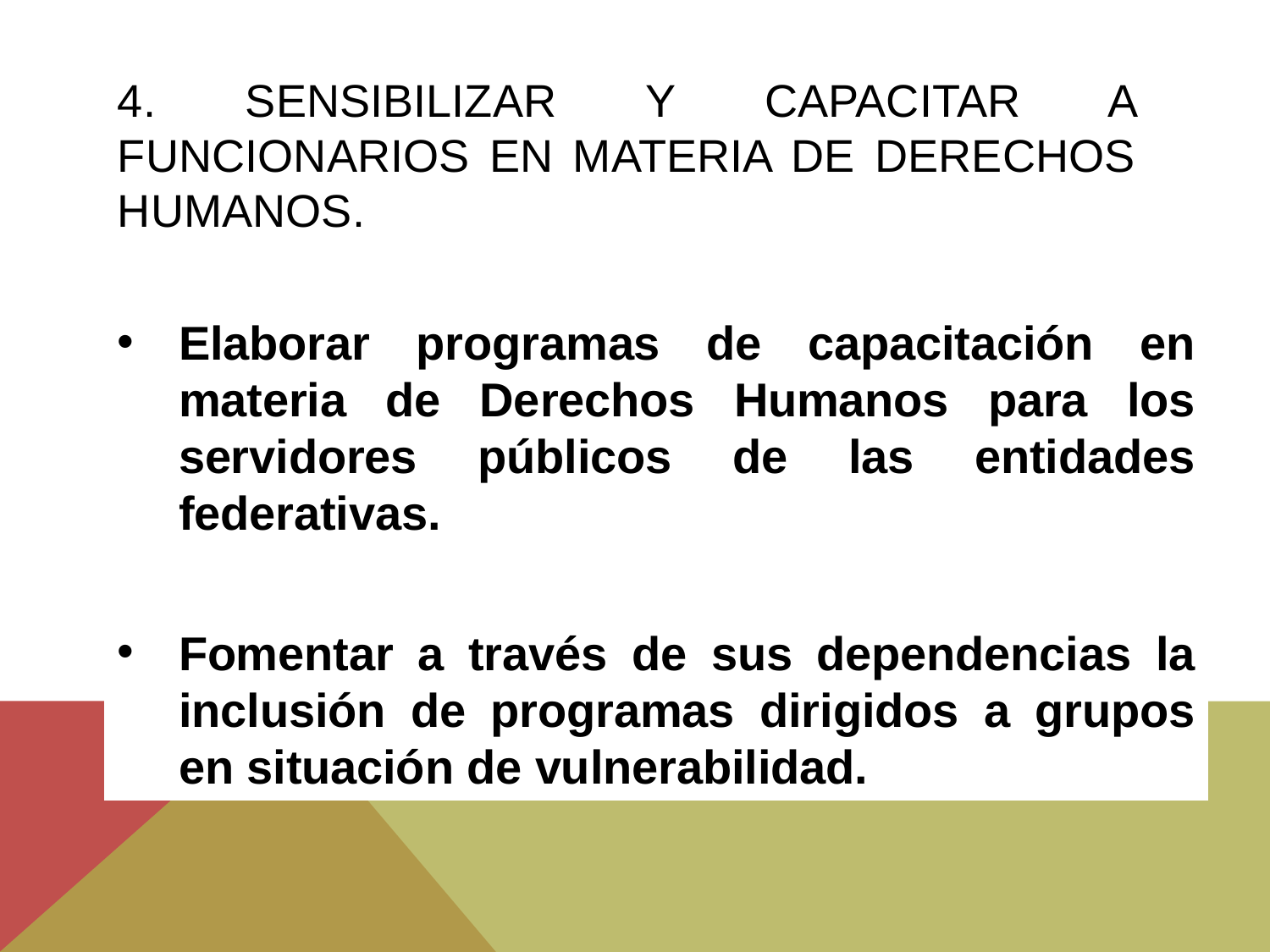

# 4. Sensibilizar Y capacitar a funcionarios en materia de Derechos Humanos.
Elaborar programas de capacitación en materia de Derechos Humanos para los servidores públicos de las entidades federativas.

Fomentar a través de sus dependencias la inclusión de programas dirigidos a grupos en situación de vulnerabilidad.